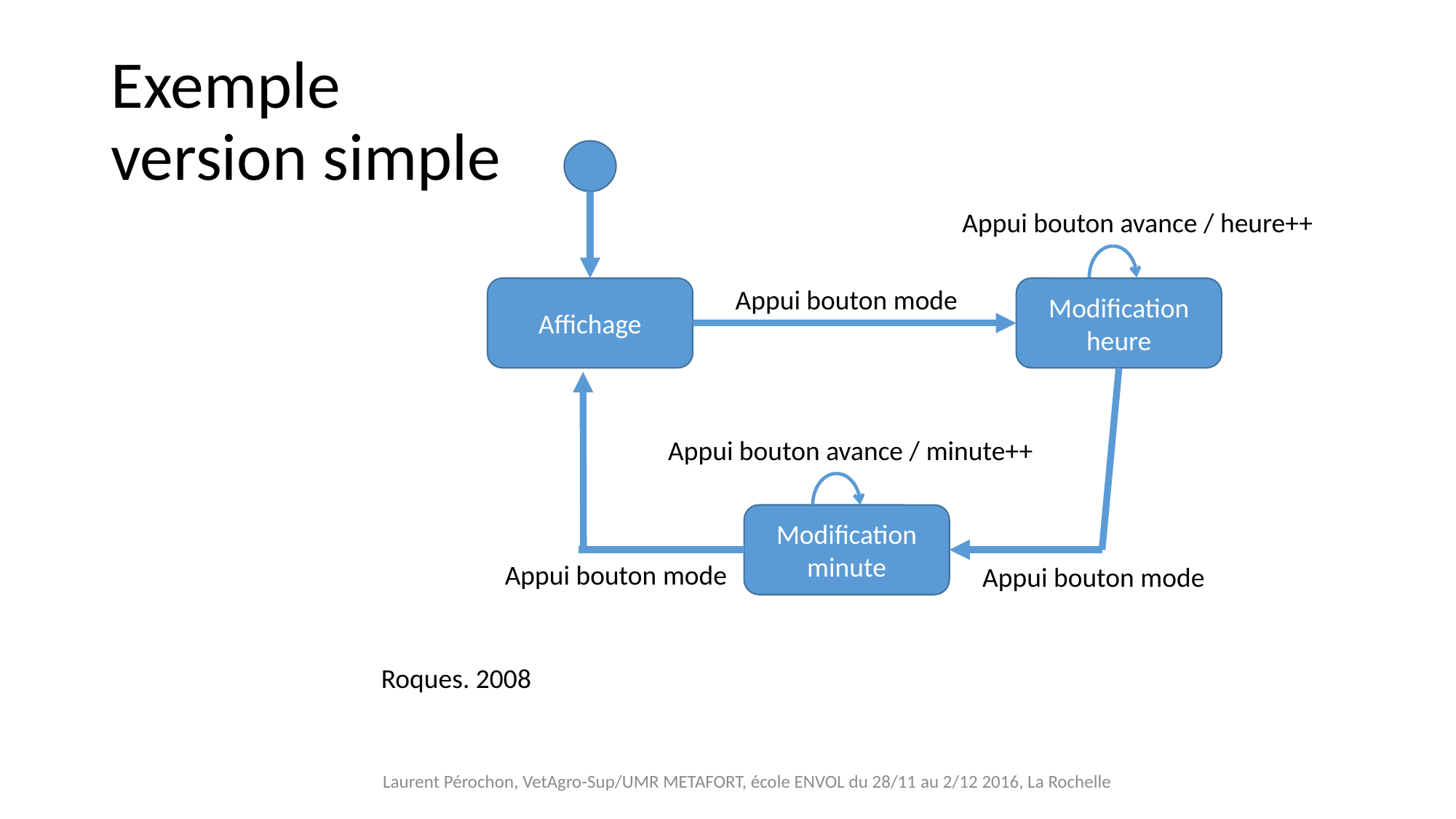

# Exemple version simple

Appui bouton avance / heure++

Appui bouton mode
Affichage
Modification
heure

Appui bouton avance / minute++

Modification
minute
Appui bouton mode
Appui bouton mode
Roques. 2008
Laurent Pérochon, VetAgro-Sup/UMR METAFORT, école ENVOL du 28/11 au 2/12 2016, La Rochelle